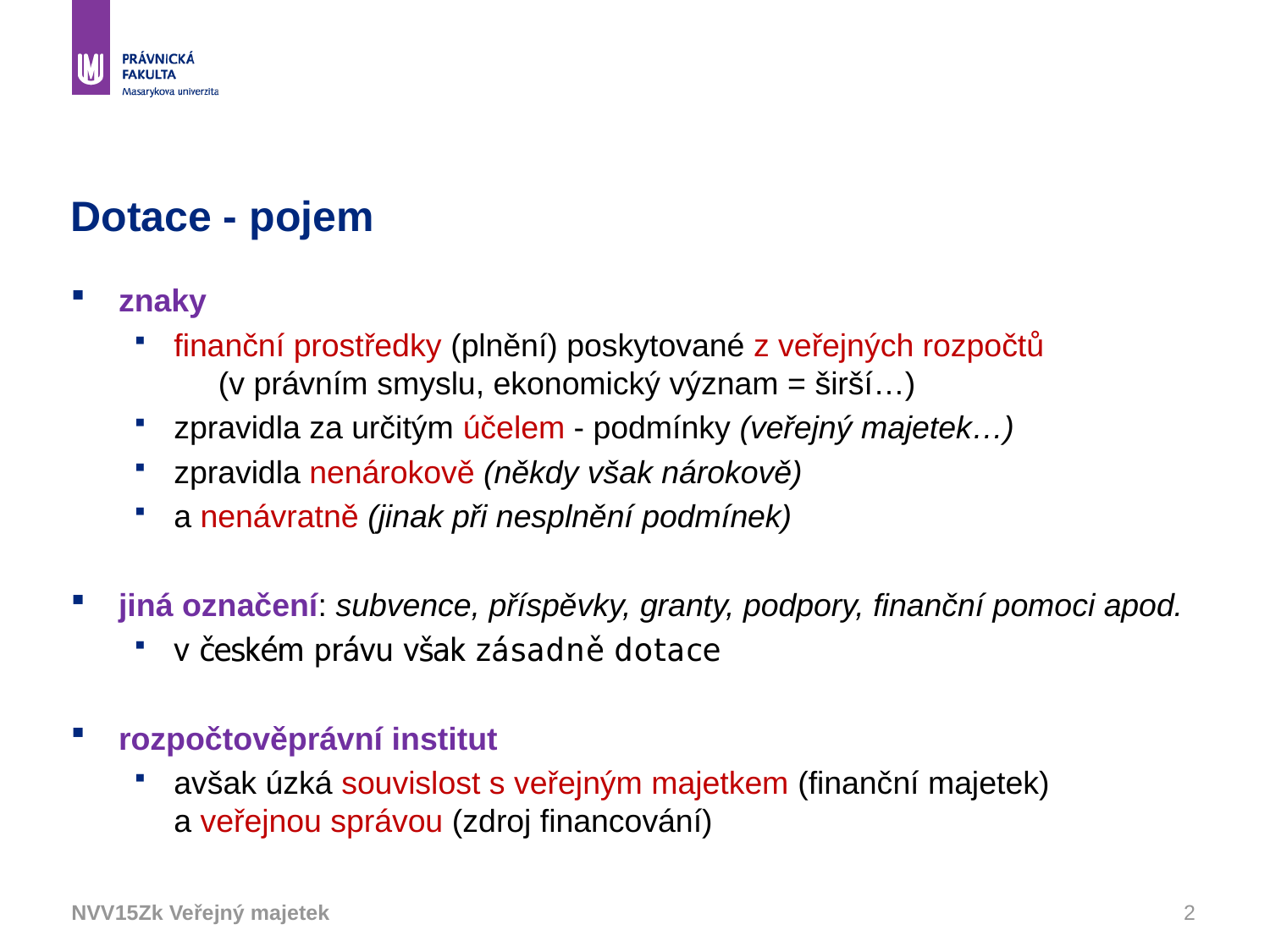

# Dotace - pojem
znaky
finanční prostředky (plnění) poskytované z veřejných rozpočtů                      (v právním smyslu, ekonomický význam = širší…)
zpravidla za určitým účelem - podmínky (veřejný majetek…)
zpravidla nenárokově (někdy však nárokově)
a nenávratně (jinak při nesplnění podmínek)

jiná označení: subvence, příspěvky, granty, podpory, finanční pomoci apod.
v českém právu však zásadně dotace

rozpočtověprávní institut
avšak úzká souvislost s veřejným majetkem (finanční majetek)               a veřejnou správou (zdroj financování)

NVV15Zk Veřejný majetek
2